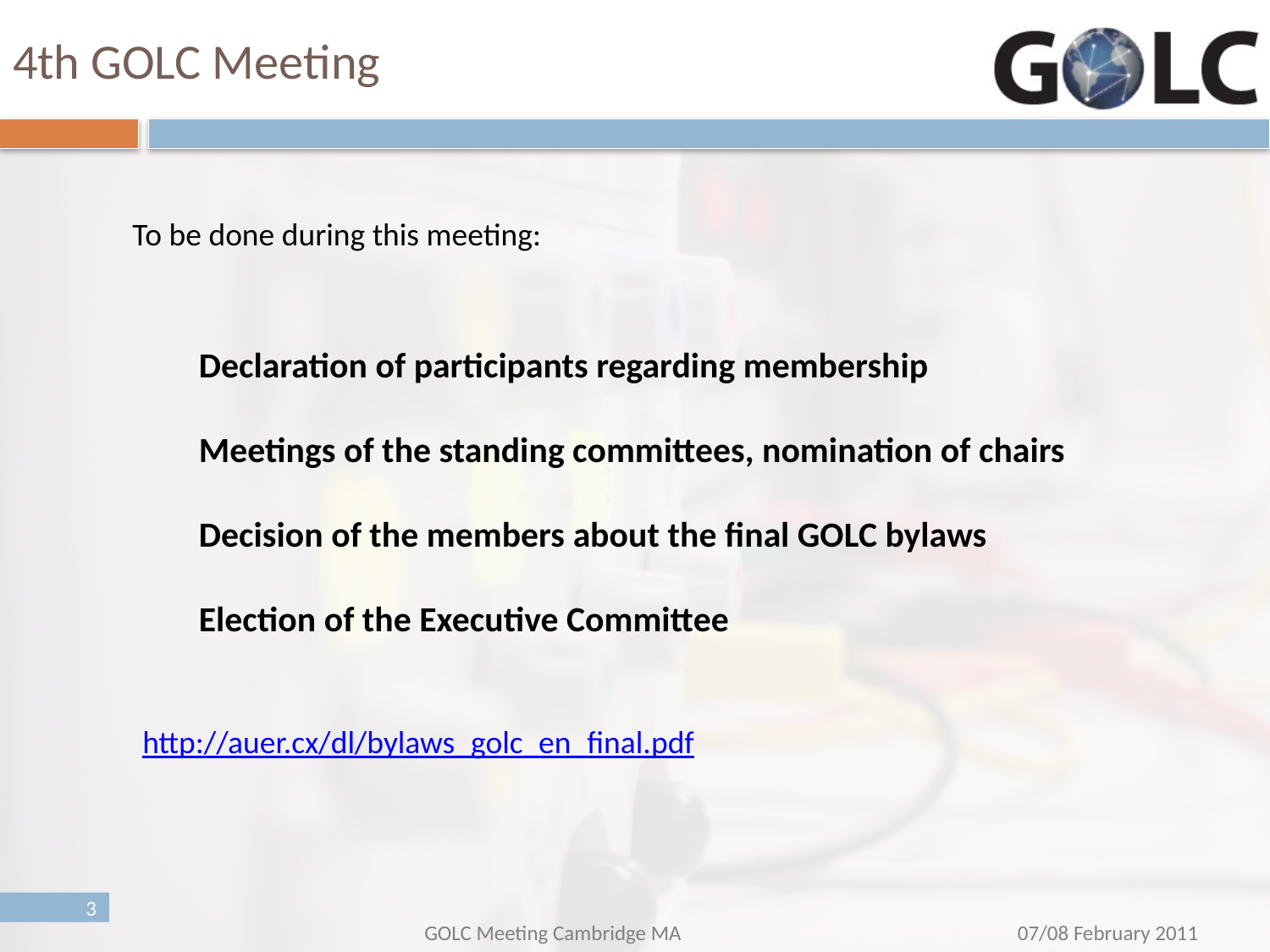

# 4th GOLC Meeting
To be done during this meeting:
Declaration of participants regarding membership

Meetings of the standing committees, nomination of chairs

Decision of the members about the final GOLC bylaws

Election of the Executive Committee

http://auer.cx/dl/bylaws_golc_en_final.pdf
3